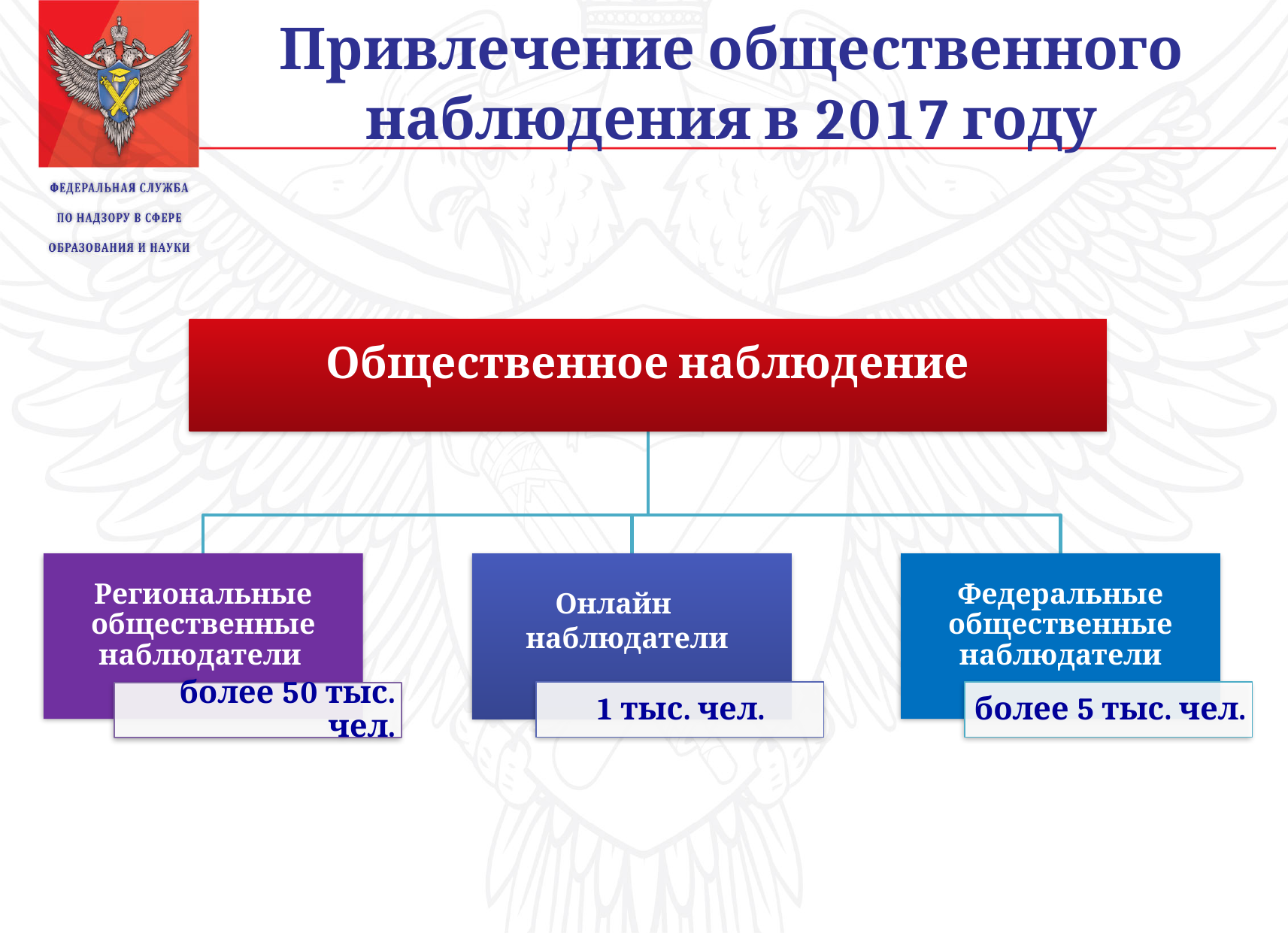

Привлечение общественного наблюдения в 2017 году
Общественное наблюдение

Региональные общественные наблюдатели
более 50 тыс. чел.
Онлайн       наблюдатели
1 тыс. чел.
Федеральные общественные наблюдатели
более 5 тыс. чел.